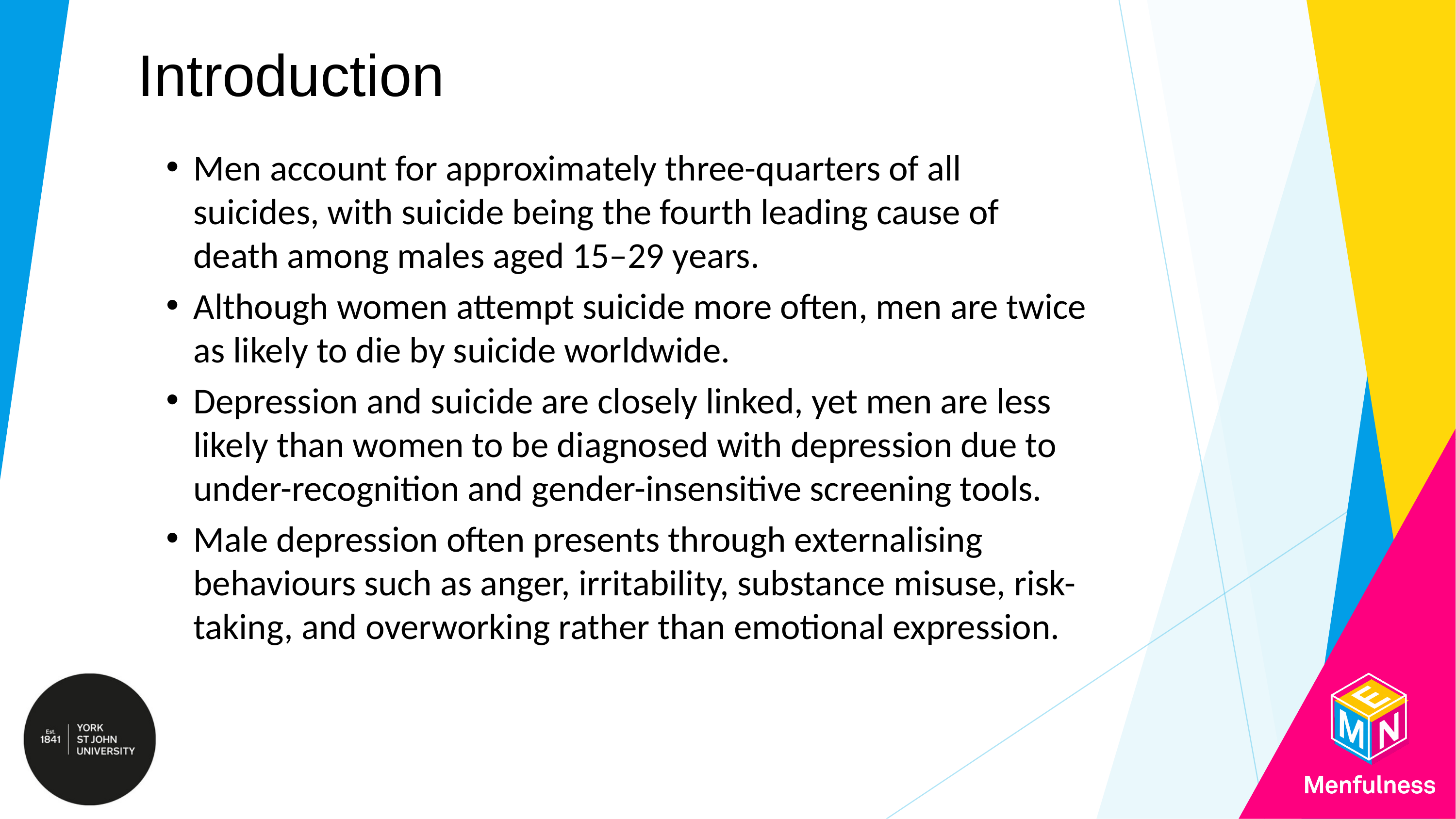

Introduction
Men account for approximately three-quarters of all suicides, with suicide being the fourth leading cause of death among males aged 15–29 years.
Although women attempt suicide more often, men are twice as likely to die by suicide worldwide.
Depression and suicide are closely linked, yet men are less likely than women to be diagnosed with depression due to under-recognition and gender-insensitive screening tools.
Male depression often presents through externalising behaviours such as anger, irritability, substance misuse, risk-taking, and overworking rather than emotional expression.